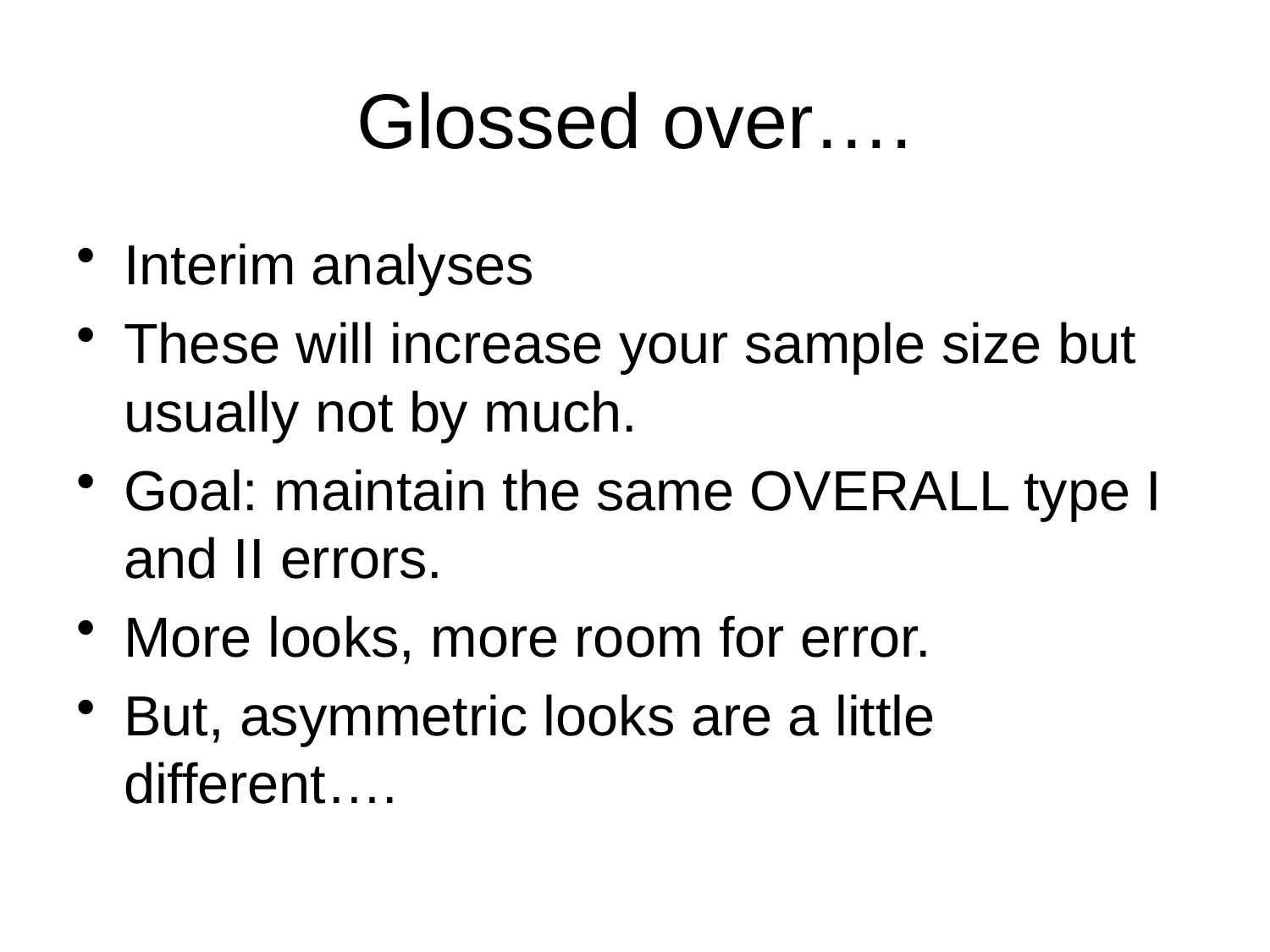

# Glossed over….
Interim analyses
These will increase your sample size but usually not by much.
Goal: maintain the same OVERALL type I and II errors.
More looks, more room for error.
But, asymmetric looks are a little different….